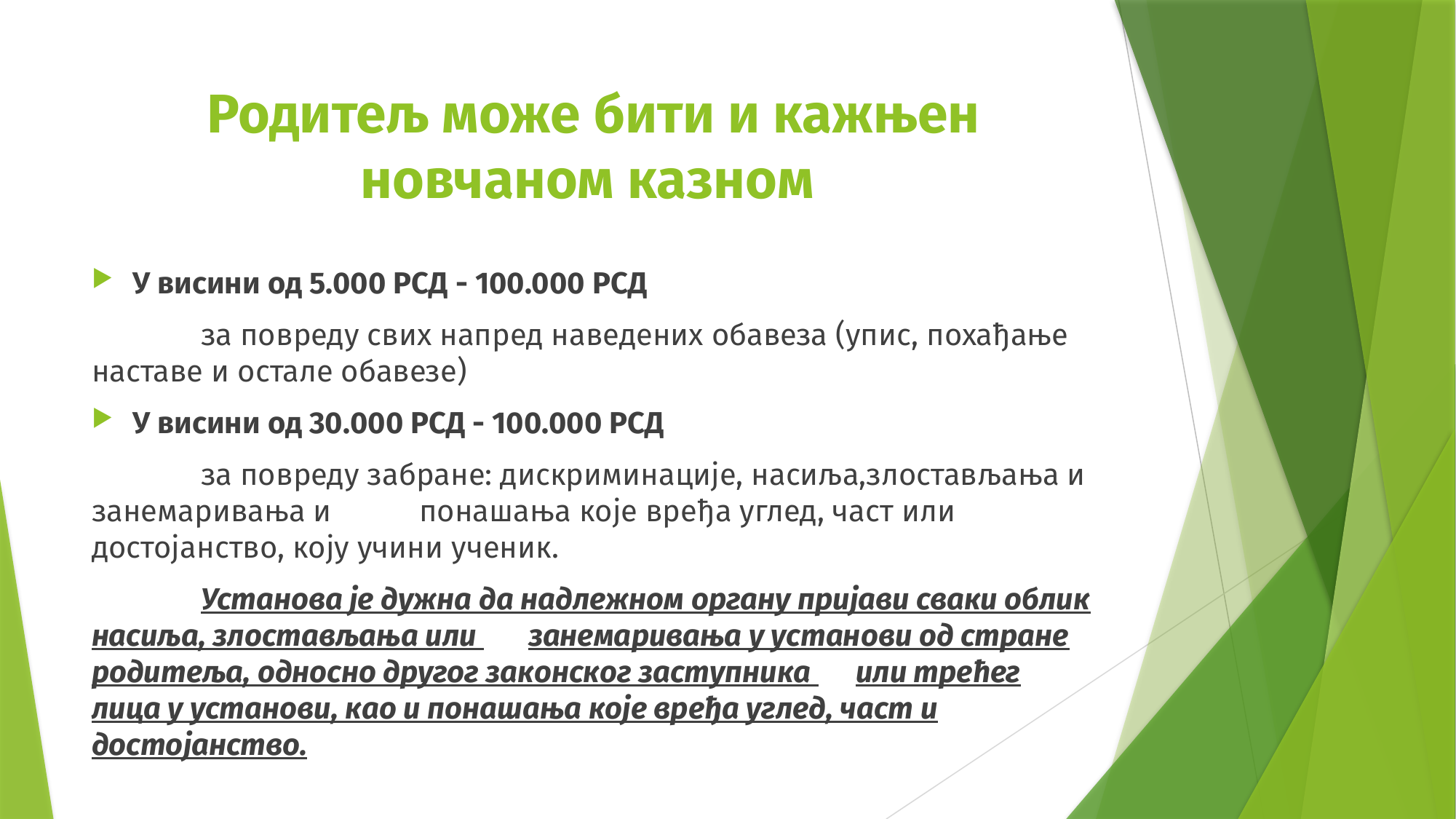

# Родитељ може бити и кажњен новчаном казном
У висини од 5.000 РСД - 100.000 РСД
	за повреду свих напред наведених обавеза (упис, похађање наставе и остале обавезе)
У висини од 30.000 РСД - 100.000 РСД
	за повреду забране: дискриминације, насиља,злостављања и занемаривања и 	понашања које вређа углед, част или достојанство, коју учини ученик.
	Установа је дужна да надлежном органу пријави сваки облик насиља, злостављања или 	занемаривања у установи од стране родитеља, односно другог законског заступника 	или трећег лица у установи, као и понашања које вређа углед, част и достојанство.